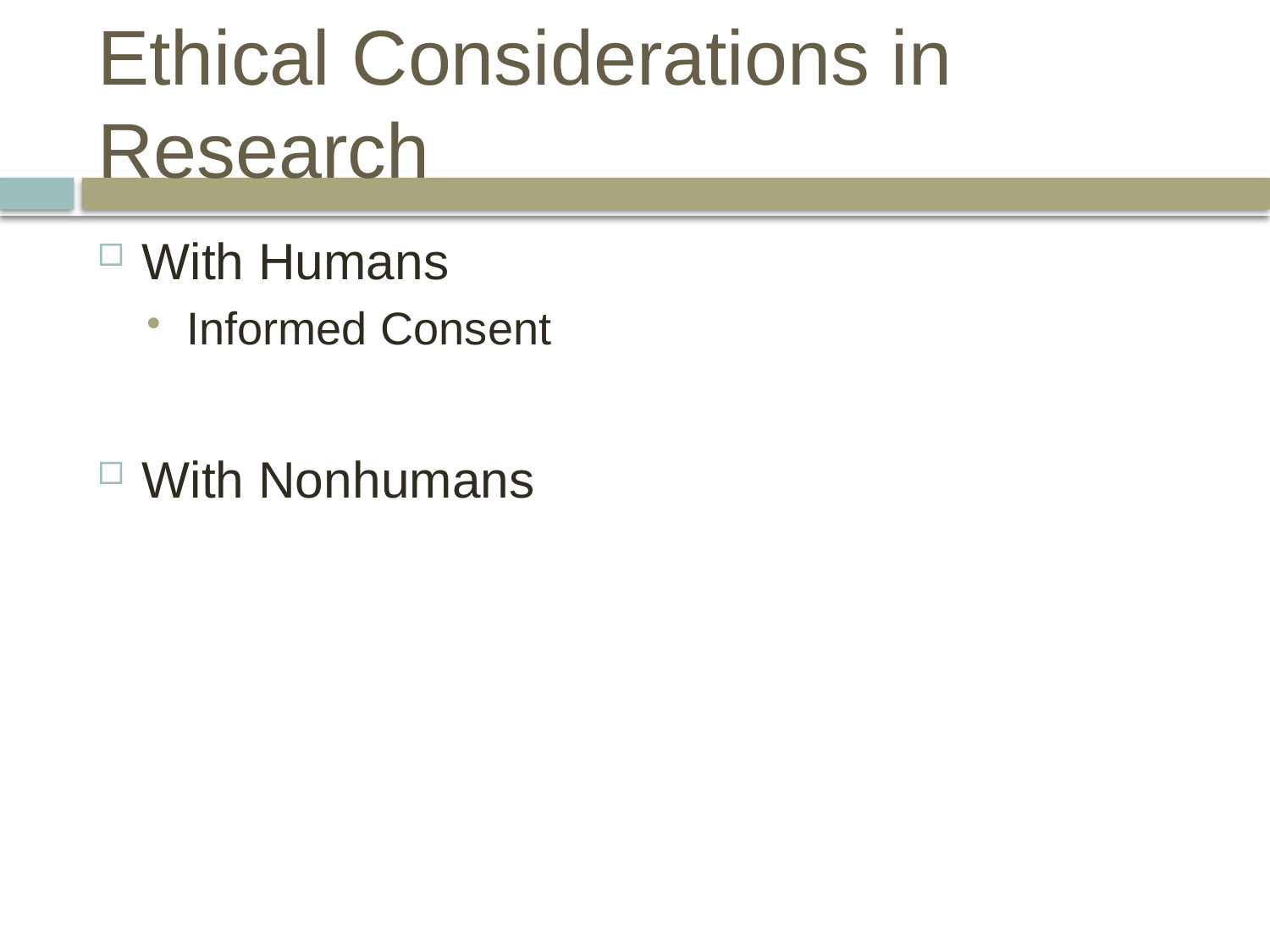

# Ethical Considerations in Research
With Humans
Informed Consent

With Nonhumans